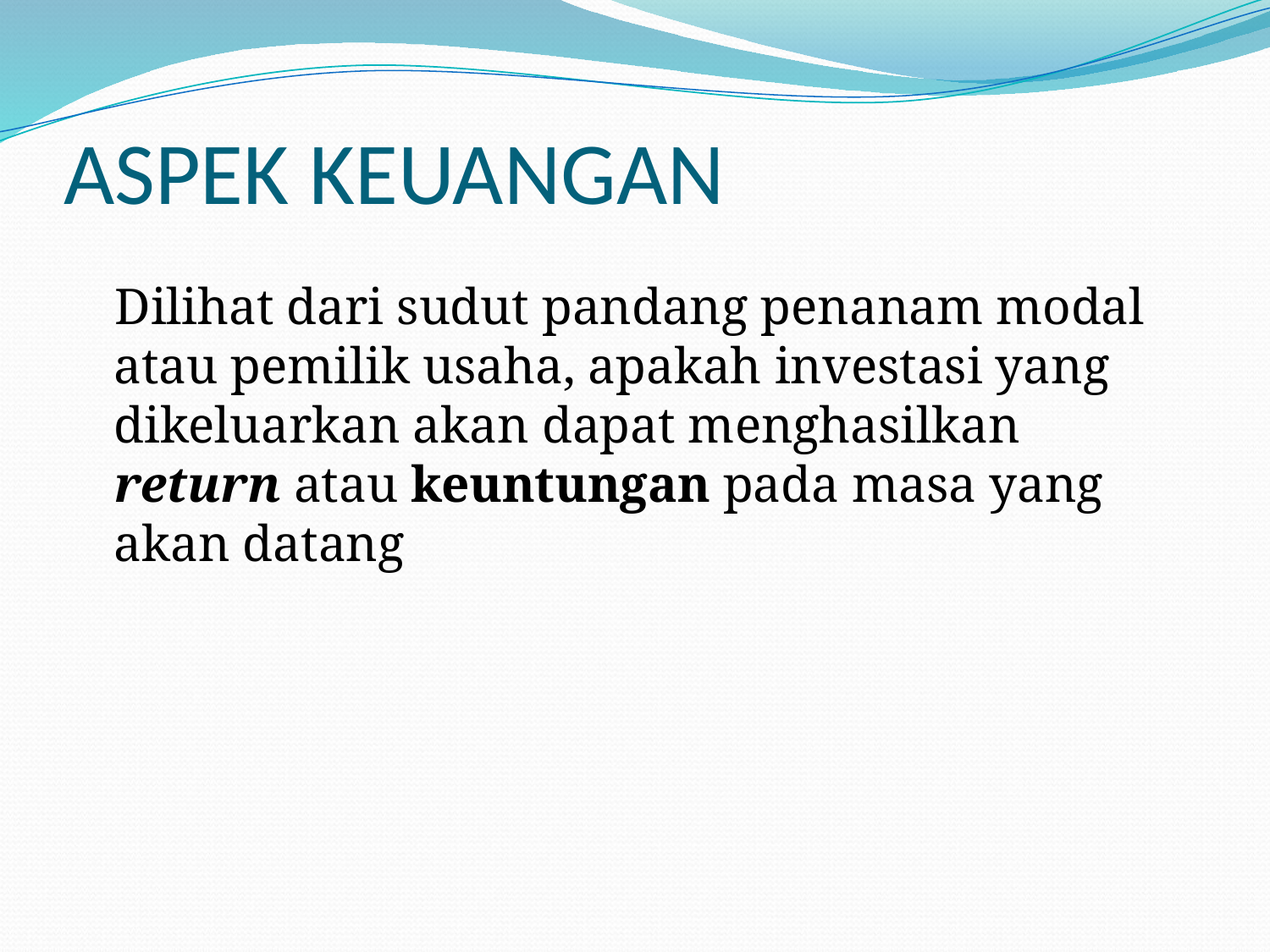

# ASPEK KEUANGAN
   Dilihat dari sudut pandang penanam modal atau pemilik usaha, apakah investasi yang dikeluarkan akan dapat menghasilkan return atau keuntungan pada masa yang akan datang